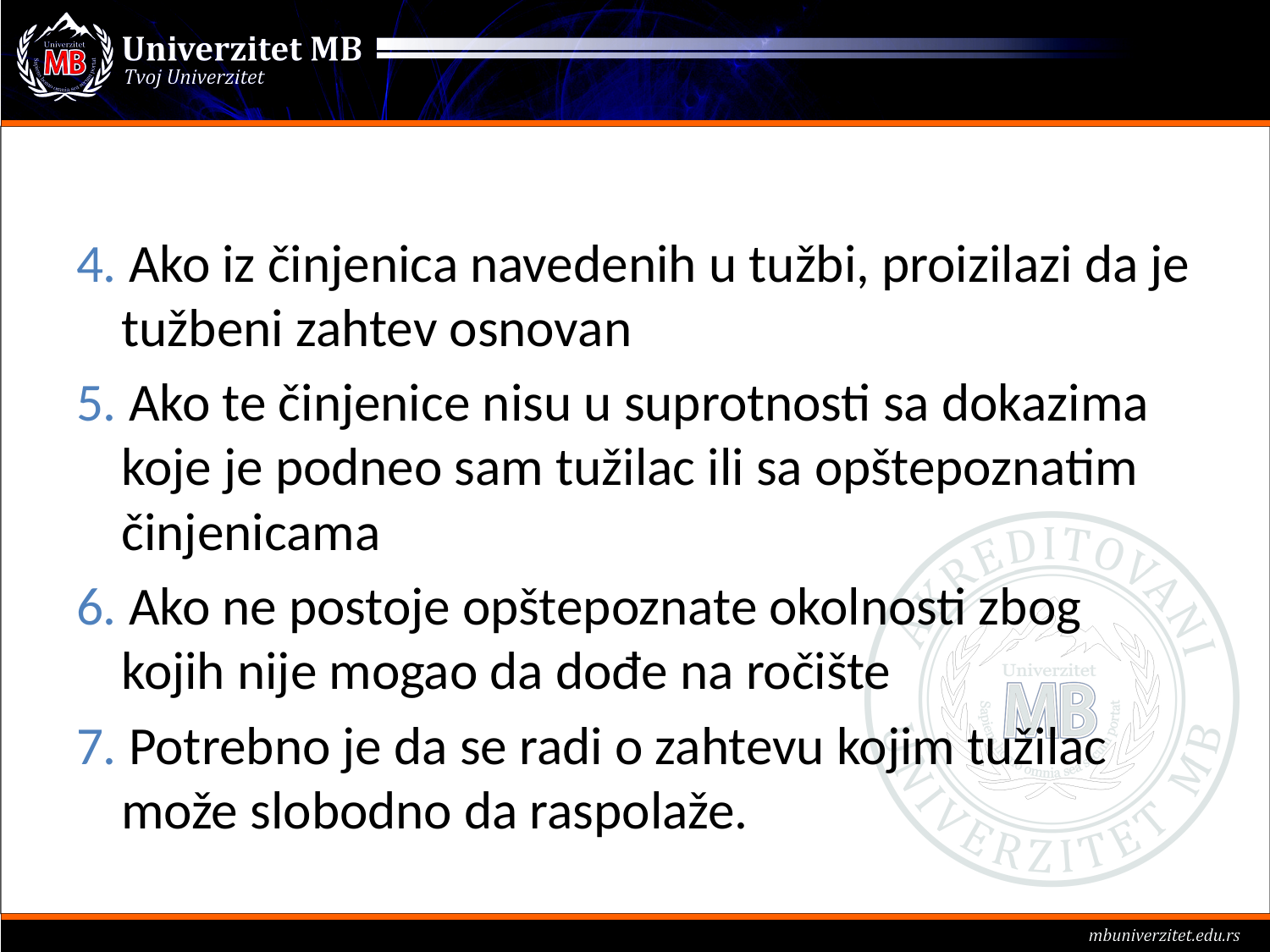

#
4. Ako iz činjenica navedenih u tužbi, proizilazi da je tužbeni zahtev osnovan
5. Ako te činjenice nisu u suprotnosti sa dokazima koje je podneo sam tužilac ili sa opštepoznatim činjenicama
6. Ako ne postoje opštepoznate okolnosti zbog kojih nije mogao da dođe na ročište
7. Potrebno je da se radi o zahtevu kojim tužilac može slobodno da raspolaže.